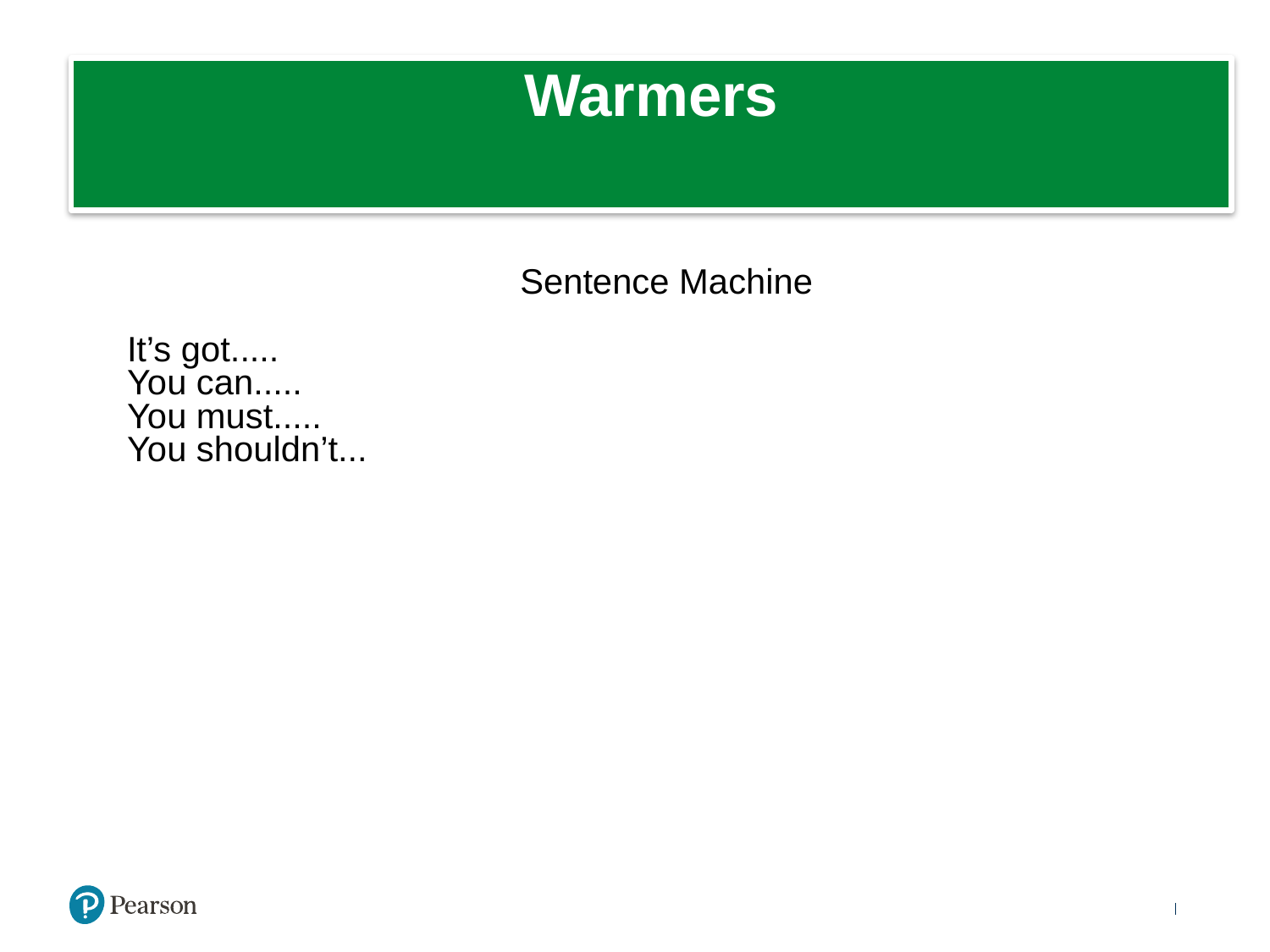

# Warmers

Sentence Machine

It’s got.....
You can.....
You must.....
You shouldn’t...